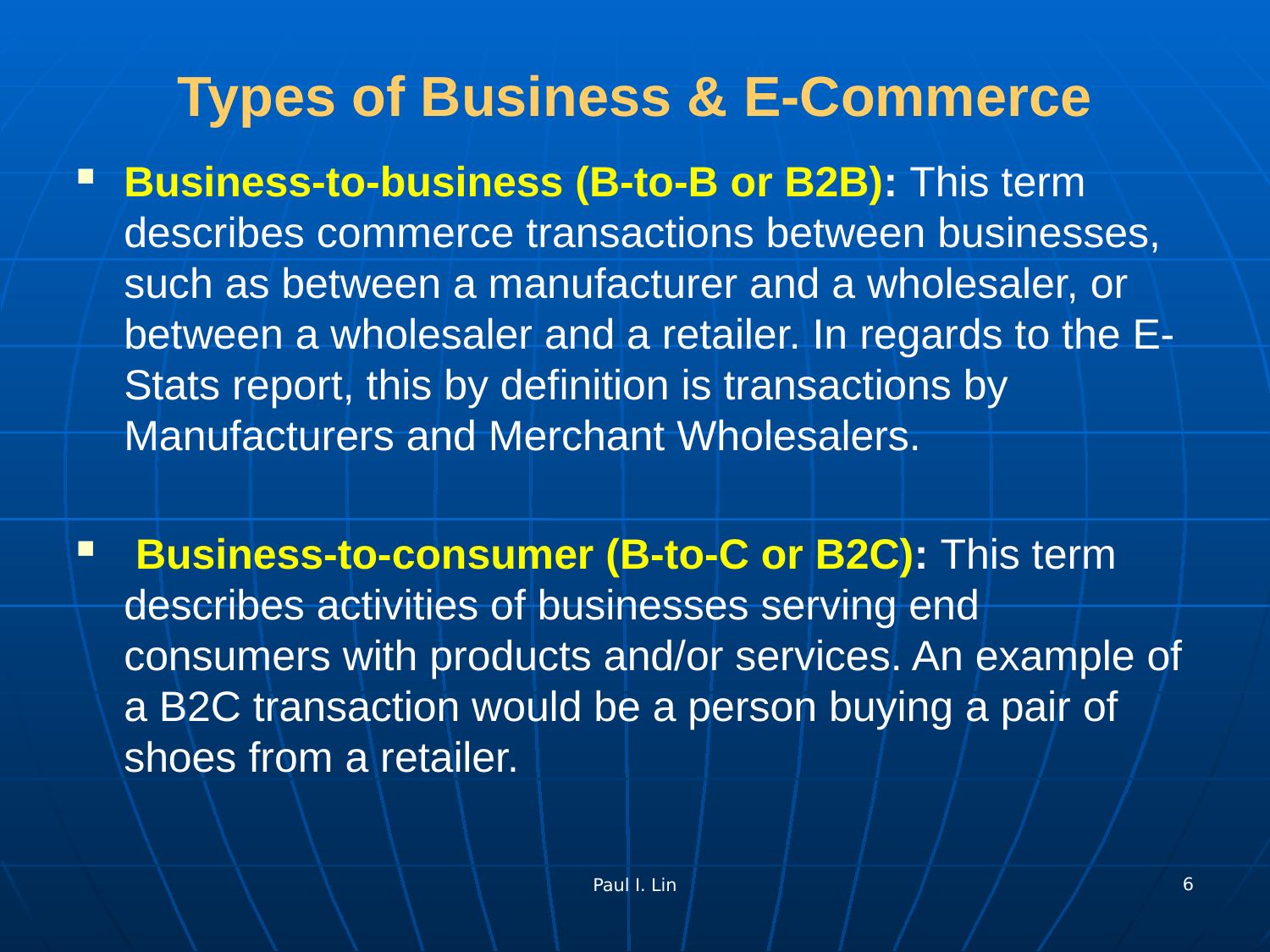

# Types of Business & E-Commerce
Business-to-business (B-to-B or B2B): This term describes commerce transactions between businesses, such as between a manufacturer and a wholesaler, or between a wholesaler and a retailer. In regards to the E-Stats report, this by definition is transactions by Manufacturers and Merchant Wholesalers.

 Business-to-consumer (B-to-C or B2C): This term describes activities of businesses serving end consumers with products and/or services. An example of a B2C transaction would be a person buying a pair of shoes from a retailer.

6
Paul I. Lin